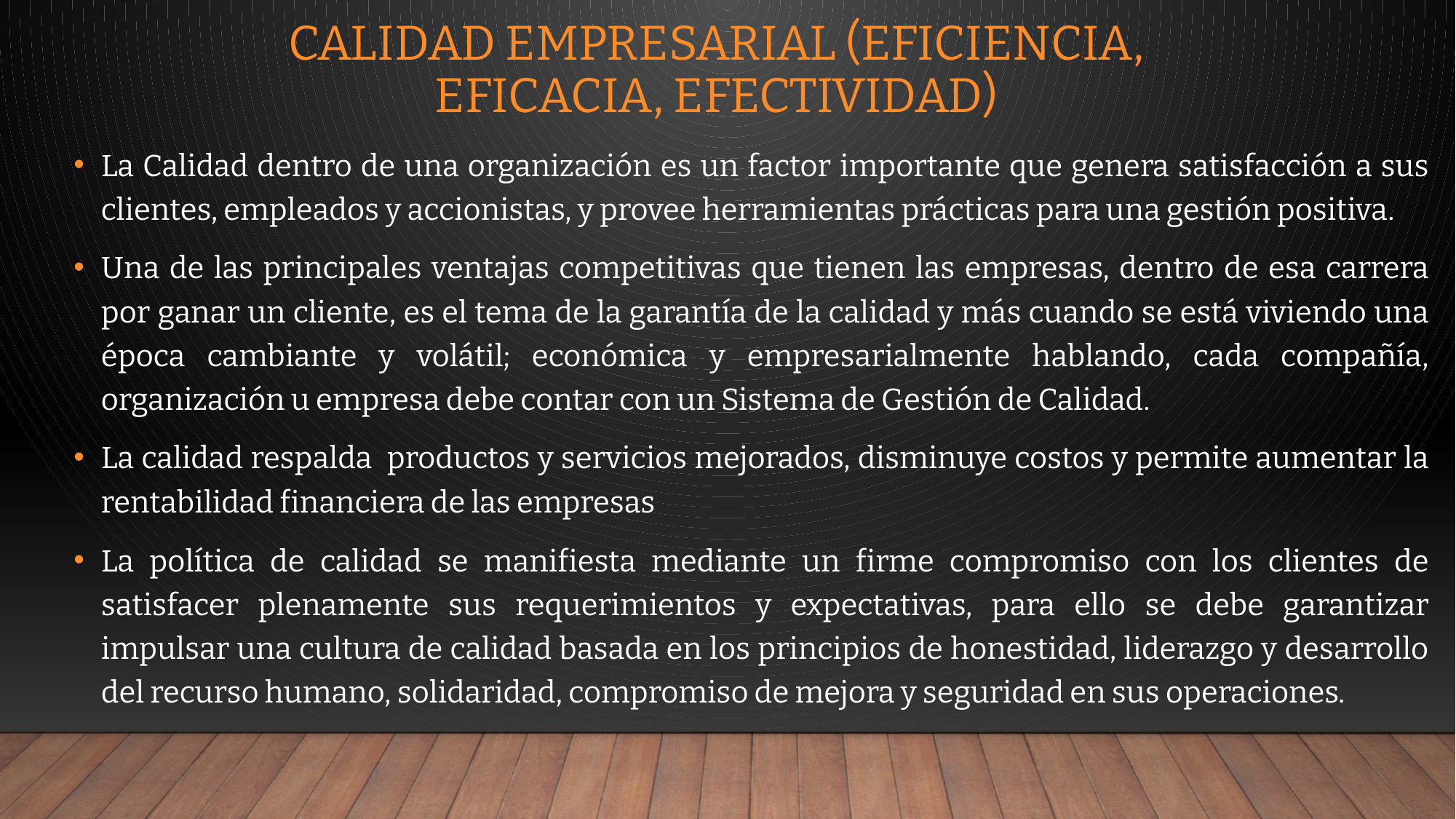

# Calidad empresarial (eficiencia, eficacia, efectividad)
La Calidad dentro de una organización es un factor importante que genera satisfacción a sus clientes, empleados y accionistas, y provee herramientas prácticas para una gestión positiva.
Una de las principales ventajas competitivas que tienen las empresas, dentro de esa carrera por ganar un cliente, es el tema de la garantía de la calidad y más cuando se está viviendo una época cambiante y volátil; económica y empresarialmente hablando, cada compañía, organización u empresa debe contar con un Sistema de Gestión de Calidad.
La calidad respalda  productos y servicios mejorados, disminuye costos y permite aumentar la rentabilidad financiera de las empresas
La política de calidad se manifiesta mediante un firme compromiso con los clientes de satisfacer plenamente sus requerimientos y expectativas, para ello se debe garantizar impulsar una cultura de calidad basada en los principios de honestidad, liderazgo y desarrollo del recurso humano, solidaridad, compromiso de mejora y seguridad en sus operaciones.